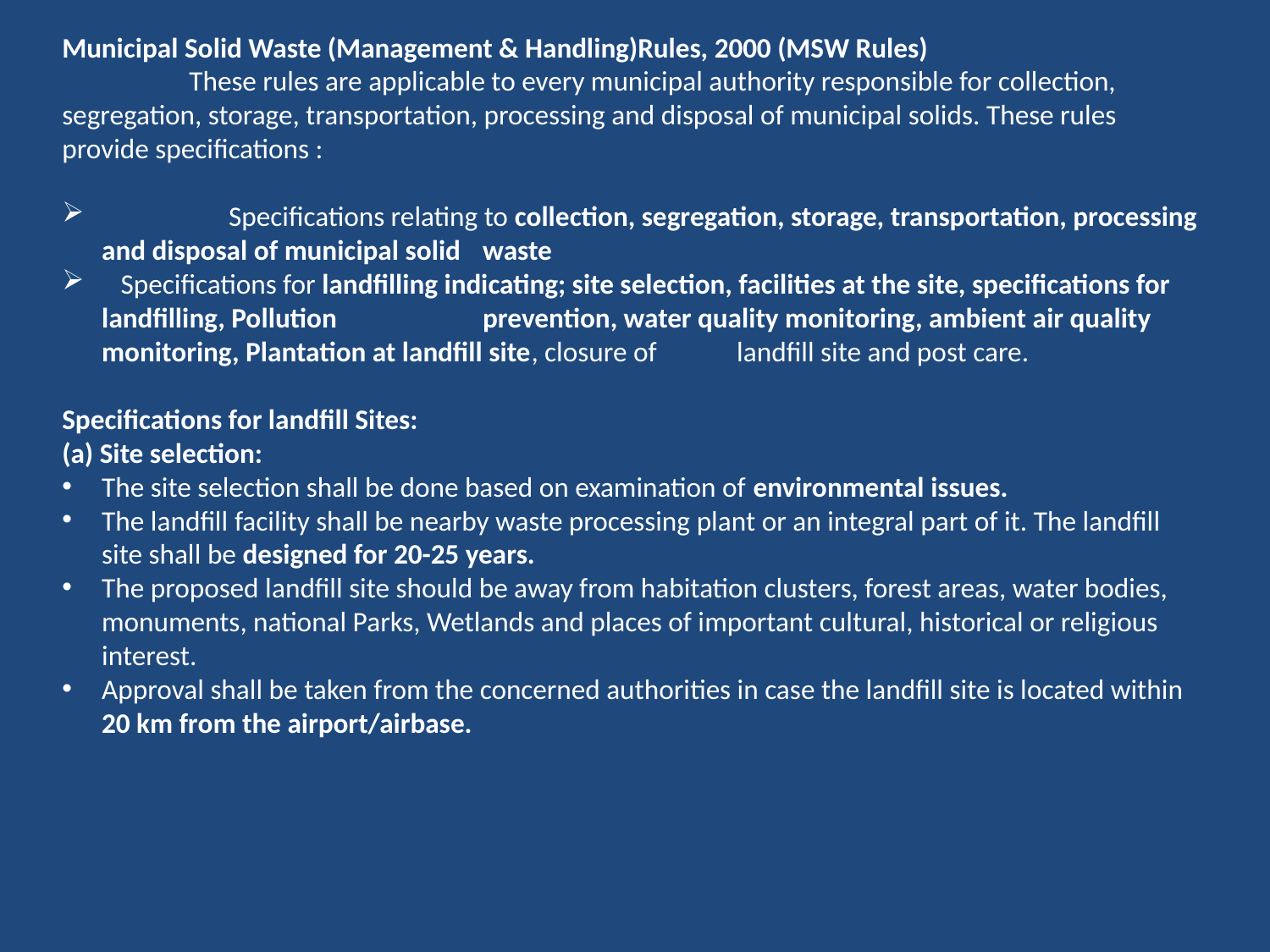

Municipal Solid Waste (Management & Handling)Rules, 2000 (MSW Rules)
	These rules are applicable to every municipal authority responsible for collection, segregation, storage, transportation, processing and disposal of municipal solids. These rules provide specifications :

	Specifications relating to collection, segregation, storage, transportation, processing and disposal of municipal solid 	waste
   Specifications for landfilling indicating; site selection, facilities at the site, specifications for landfilling, Pollution      	prevention, water quality monitoring, ambient air quality monitoring, Plantation at landfill site, closure of  	landfill site and post care.

Specifications for landfill Sites:
(a) Site selection:
The site selection shall be done based on examination of environmental issues.
The landfill facility shall be nearby waste processing plant or an integral part of it. The landfill site shall be designed for 20-25 years.
The proposed landfill site should be away from habitation clusters, forest areas, water bodies, monuments, national Parks, Wetlands and places of important cultural, historical or religious interest.
Approval shall be taken from the concerned authorities in case the landfill site is located within 20 km from the airport/airbase.